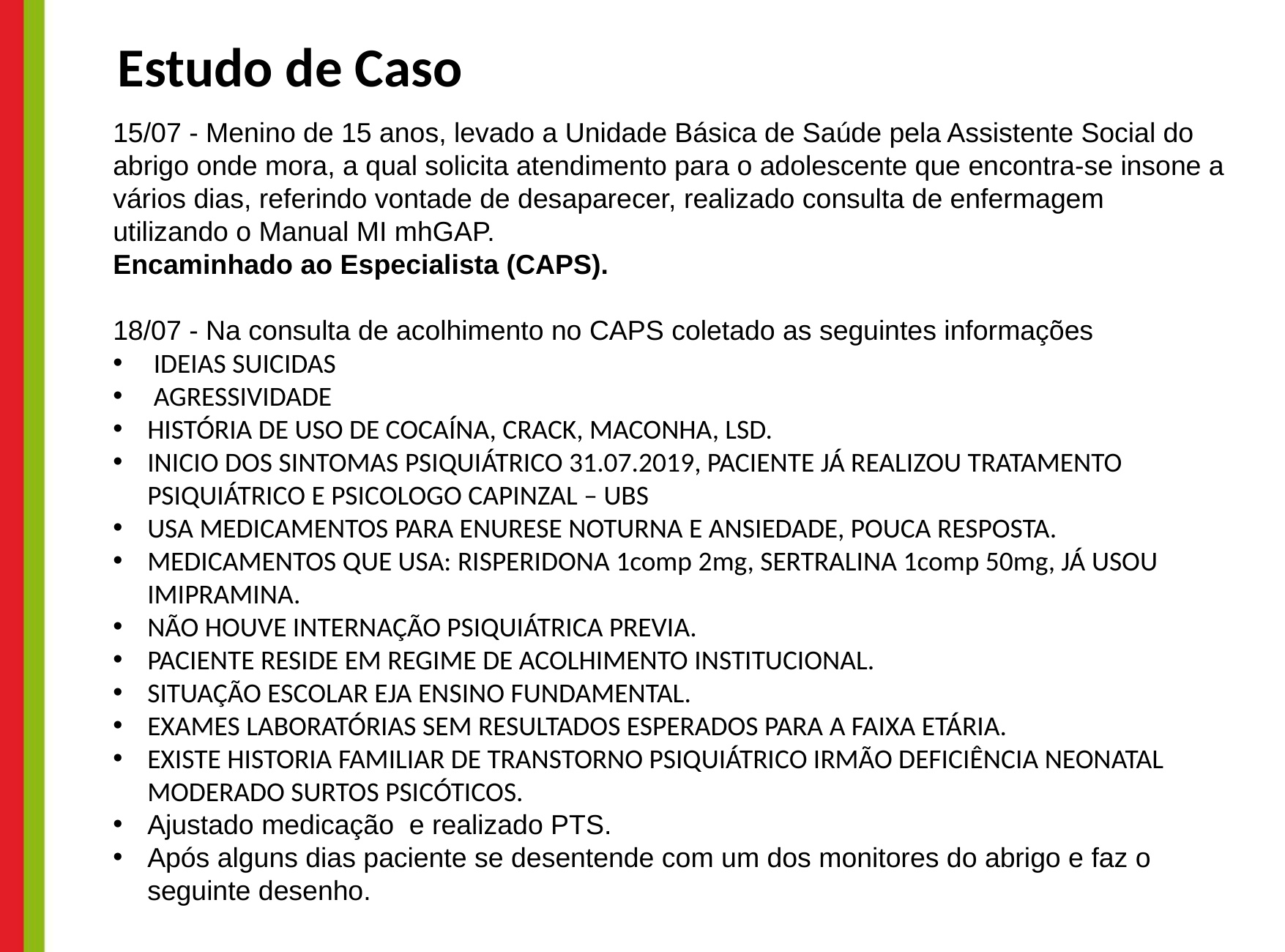

Estudo de Caso
15/07 - Menino de 15 anos, levado a Unidade Básica de Saúde pela Assistente Social do abrigo onde mora, a qual solicita atendimento para o adolescente que encontra-se insone a vários dias, referindo vontade de desaparecer, realizado consulta de enfermagem utilizando o Manual MI mhGAP.
Encaminhado ao Especialista (CAPS).

18/07 - Na consulta de acolhimento no CAPS coletado as seguintes informações
 IDEIAS SUICIDAS
 AGRESSIVIDADE
HISTÓRIA DE USO DE COCAÍNA, CRACK, MACONHA, LSD.
INICIO DOS SINTOMAS PSIQUIÁTRICO 31.07.2019, PACIENTE JÁ REALIZOU TRATAMENTO PSIQUIÁTRICO E PSICOLOGO CAPINZAL – UBS
USA MEDICAMENTOS PARA ENURESE NOTURNA E ANSIEDADE, POUCA RESPOSTA.
MEDICAMENTOS QUE USA: RISPERIDONA 1comp 2mg, SERTRALINA 1comp 50mg, JÁ USOU IMIPRAMINA.
NÃO HOUVE INTERNAÇÃO PSIQUIÁTRICA PREVIA.
PACIENTE RESIDE EM REGIME DE ACOLHIMENTO INSTITUCIONAL.
SITUAÇÃO ESCOLAR EJA ENSINO FUNDAMENTAL.
EXAMES LABORATÓRIAS SEM RESULTADOS ESPERADOS PARA A FAIXA ETÁRIA.
EXISTE HISTORIA FAMILIAR DE TRANSTORNO PSIQUIÁTRICO IRMÃO DEFICIÊNCIA NEONATAL MODERADO SURTOS PSICÓTICOS.
Ajustado medicação  e realizado PTS.
Após alguns dias paciente se desentende com um dos monitores do abrigo e faz o seguinte desenho.